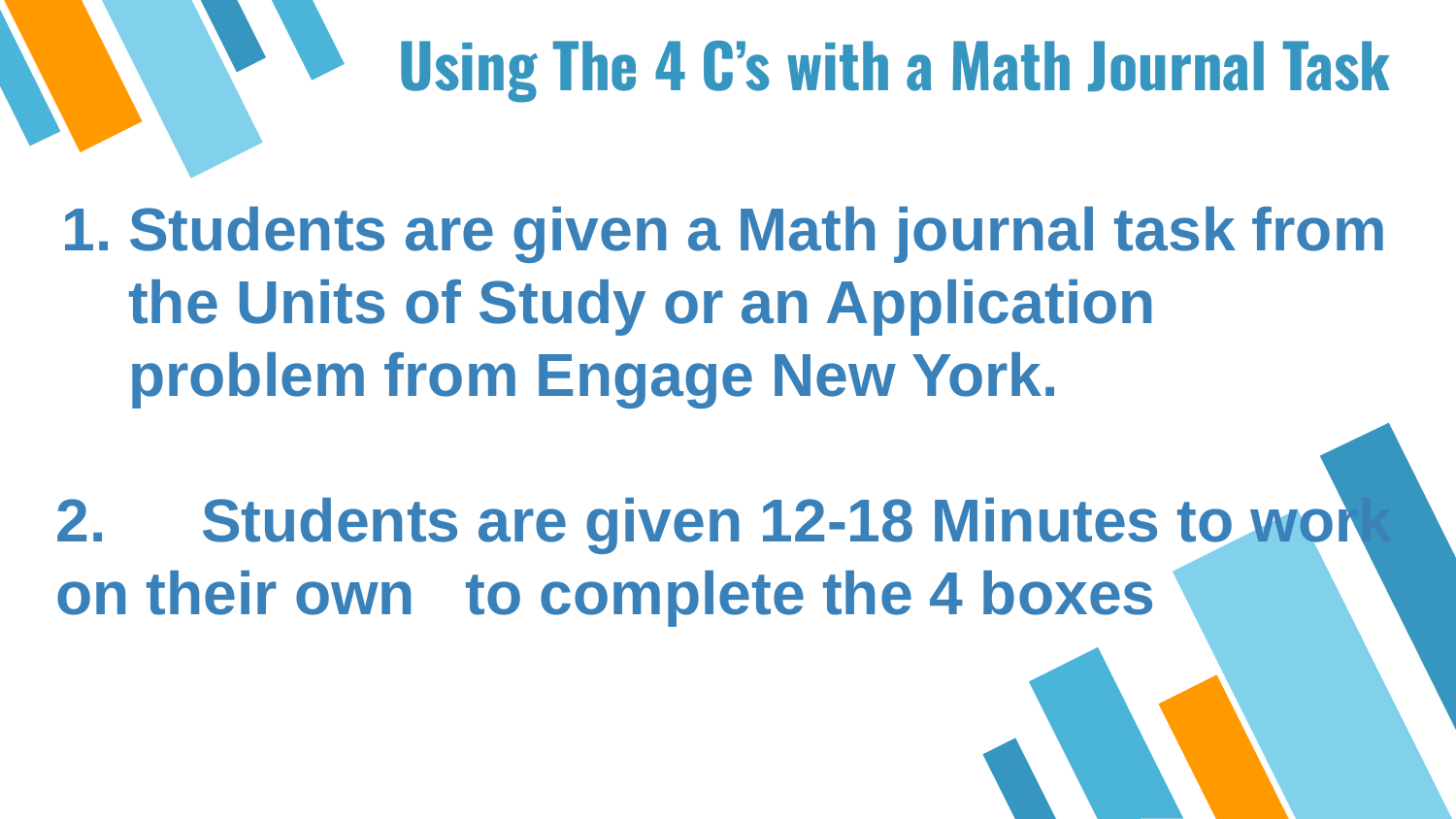

# Using The 4 C’s with a Math Journal Task
Students are given a Math journal task from the Units of Study or an Application problem from Engage New York.

2. 	Students are given 12-18 Minutes to work on their own   to complete the 4 boxes